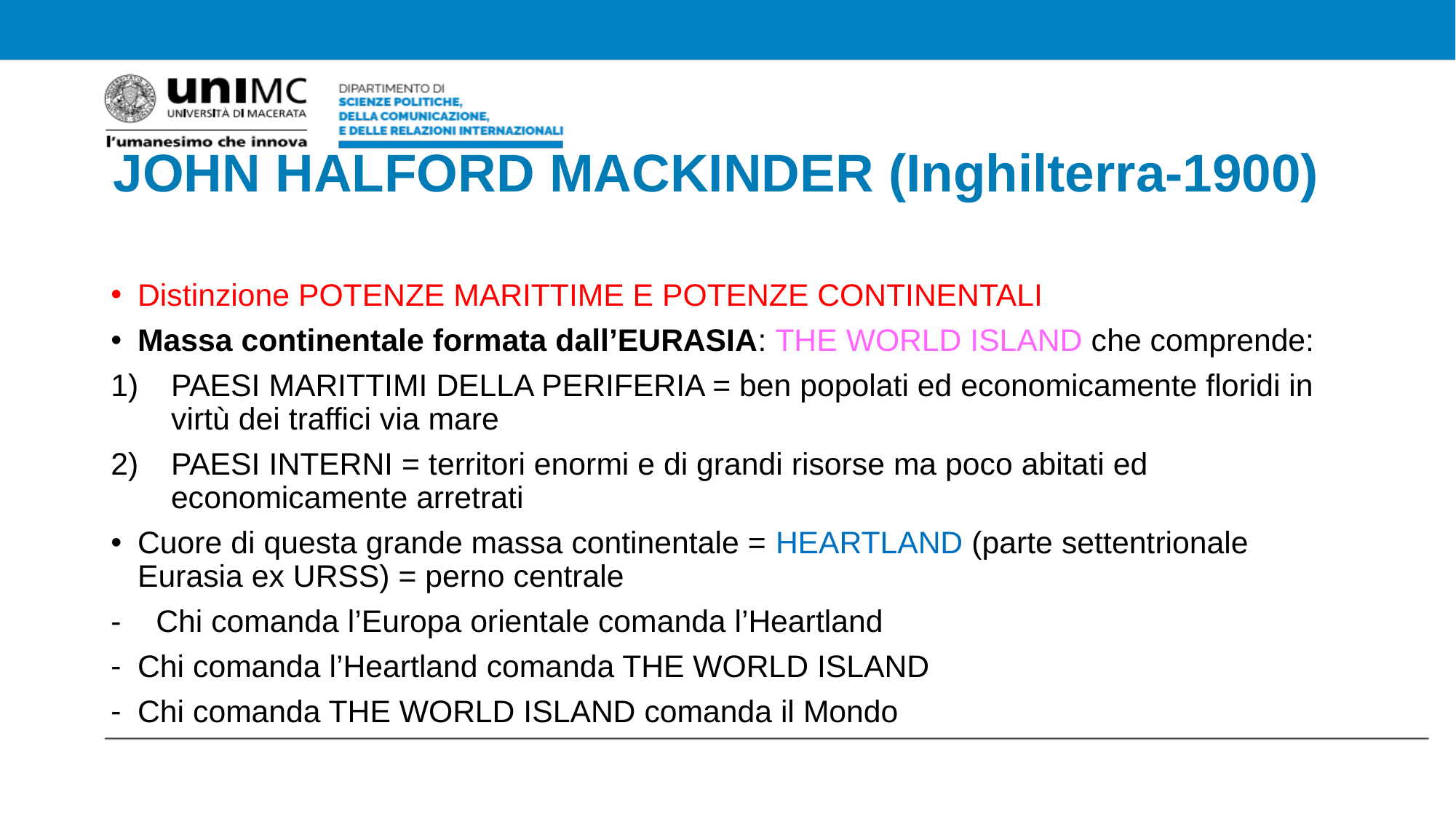

# JOHN HALFORD MACKINDER (Inghilterra-1900)
Distinzione POTENZE MARITTIME E POTENZE CONTINENTALI
Massa continentale formata dall’EURASIA: THE WORLD ISLAND che comprende:
PAESI MARITTIMI DELLA PERIFERIA = ben popolati ed economicamente floridi in virtù dei traffici via mare
PAESI INTERNI = territori enormi e di grandi risorse ma poco abitati ed economicamente arretrati
Cuore di questa grande massa continentale = HEARTLAND (parte settentrionale Eurasia ex URSS) = perno centrale
-    Chi comanda l’Europa orientale comanda l’Heartland
Chi comanda l’Heartland comanda THE WORLD ISLAND
Chi comanda THE WORLD ISLAND comanda il Mondo